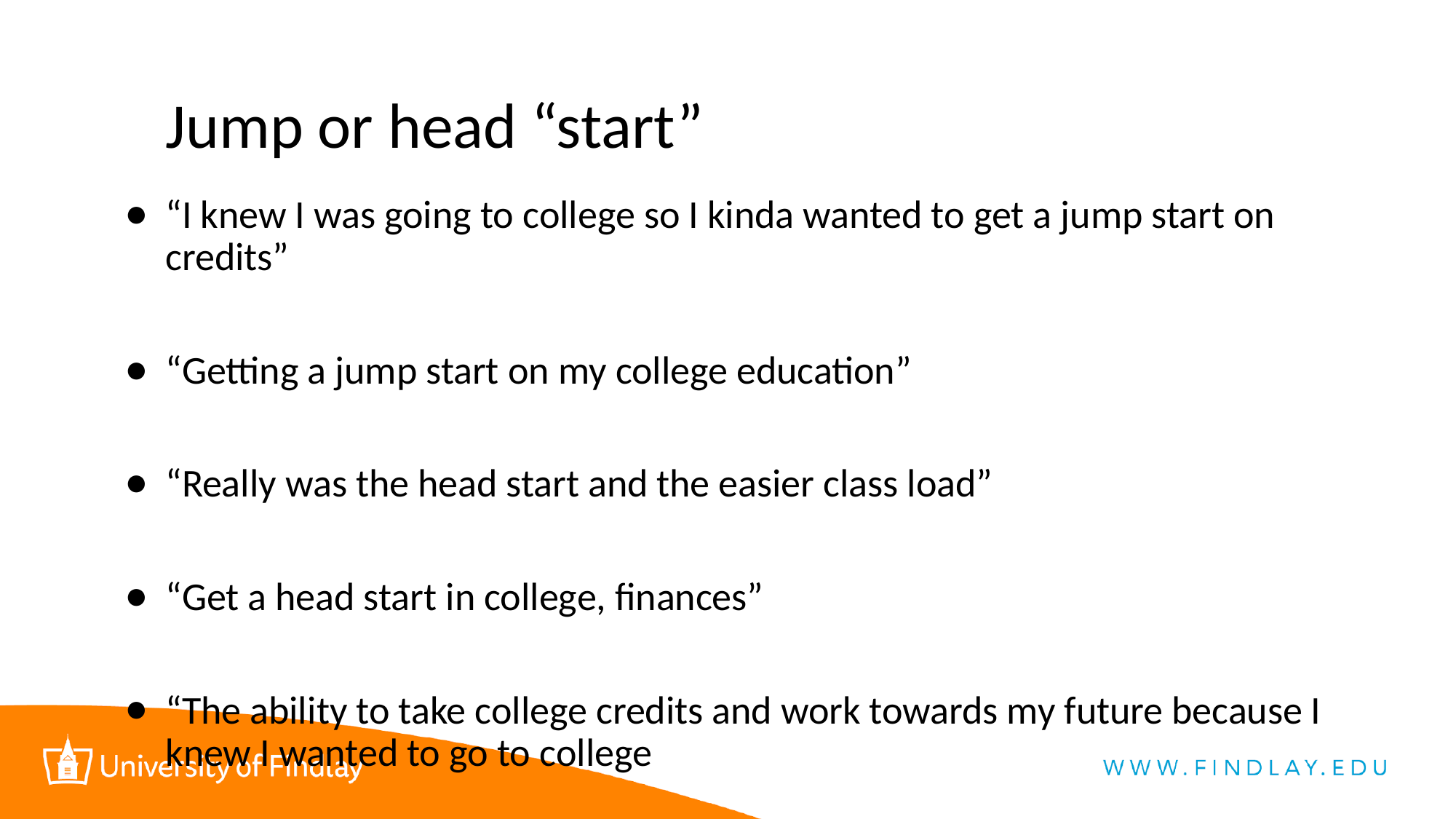

# Jump or head “start”
“I knew I was going to college so I kinda wanted to get a jump start on credits”

“Getting a jump start on my college education”

“Really was the head start and the easier class load”

“Get a head start in college, finances”

“The ability to take college credits and work towards my future because I knew I wanted to go to college